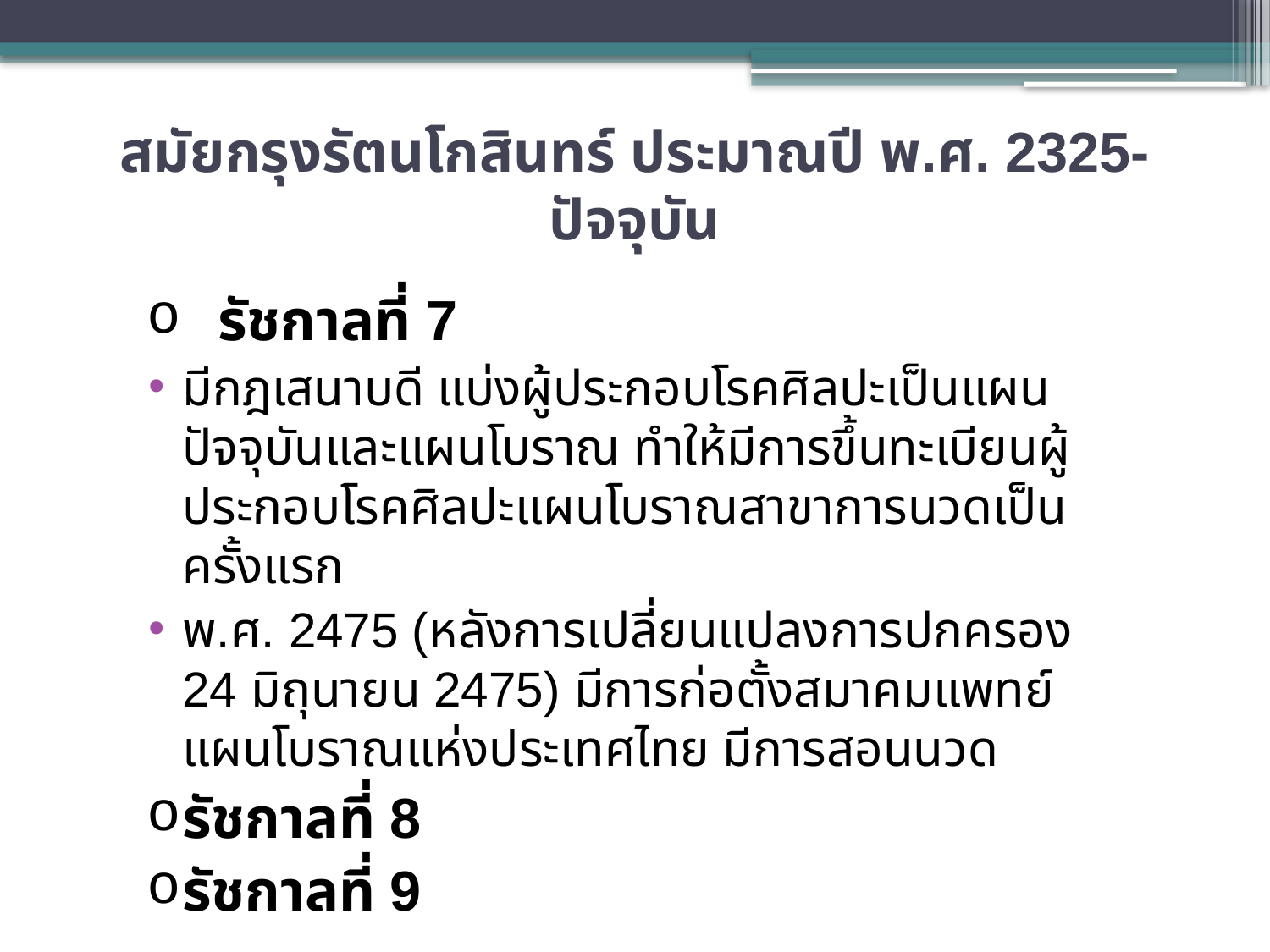

# สมัยกรุงรัตนโกสินทร์ ประมาณปี พ.ศ. 2325-ปัจจุบัน
รัชกาลที่ 7
มีกฎเสนาบดี แบ่งผู้ประกอบโรคศิลปะเป็นแผนปัจจุบันและแผนโบราณ ทำให้มีการขึ้นทะเบียนผู้ประกอบโรคศิลปะแผนโบราณสาขาการนวดเป็นครั้งแรก
พ.ศ. 2475 (หลังการเปลี่ยนแปลงการปกครอง 24 มิถุนายน 2475) มีการก่อตั้งสมาคมแพทย์แผนโบราณแห่งประเทศไทย มีการสอนนวด
รัชกาลที่ 8
รัชกาลที่ 9